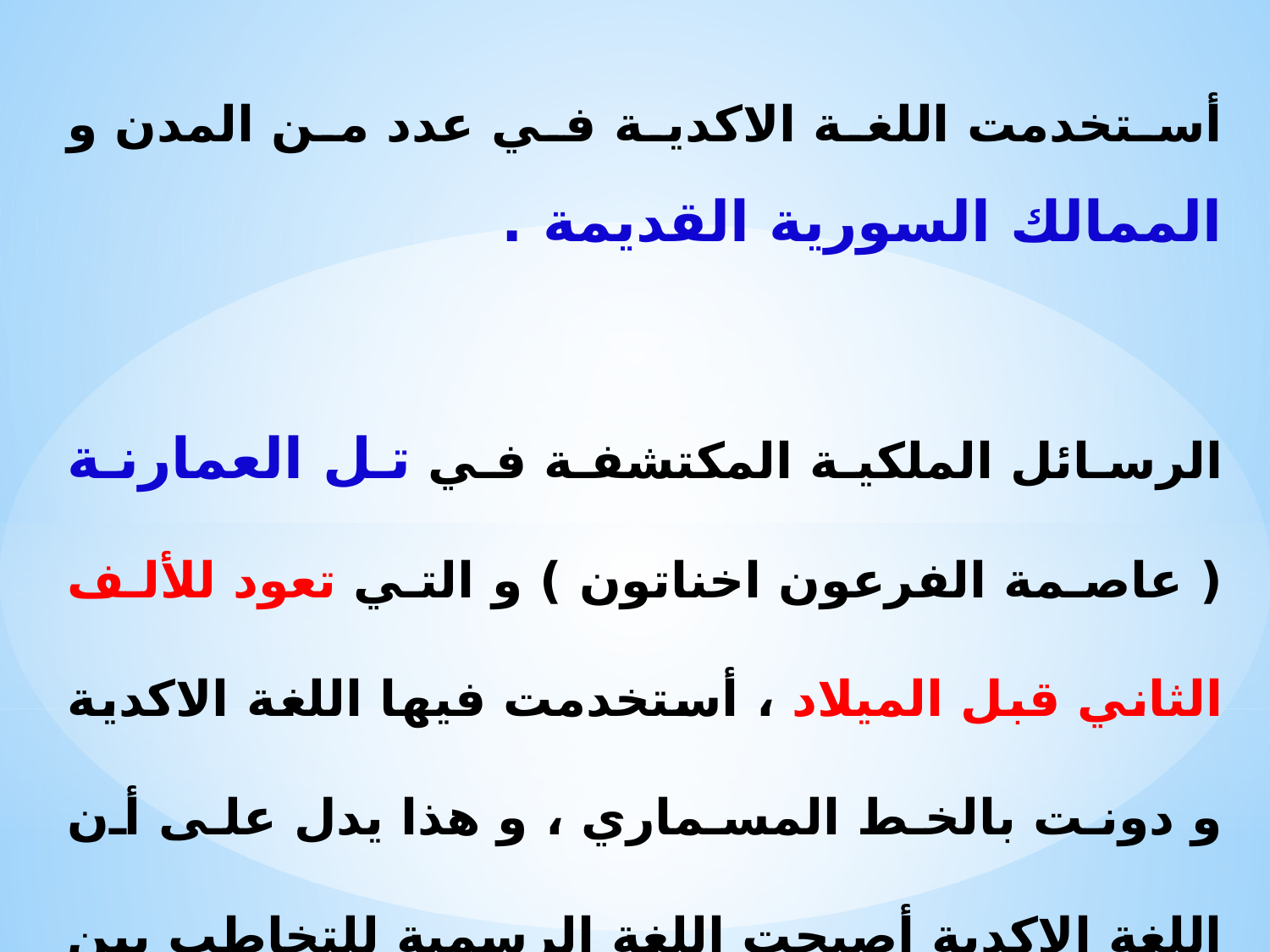

أستخدمت اللغة الاكدية في عدد من المدن و الممالك السورية القديمة .

الرسائل الملكية المكتشفة في تل العمارنة ( عاصمة الفرعون اخناتون ) و التي تعود للألف الثاني قبل الميلاد ، أستخدمت فيها اللغة الاكدية و دونت بالخط المسماري ، و هذا يدل على أن اللغة الاكدية أصبحت اللغة الرسمية للتخاطب بين الشعوب ، من خلال الرسائل المتبادلة بين الحثيين و الكاشيين و المصريين و الميتانيين .